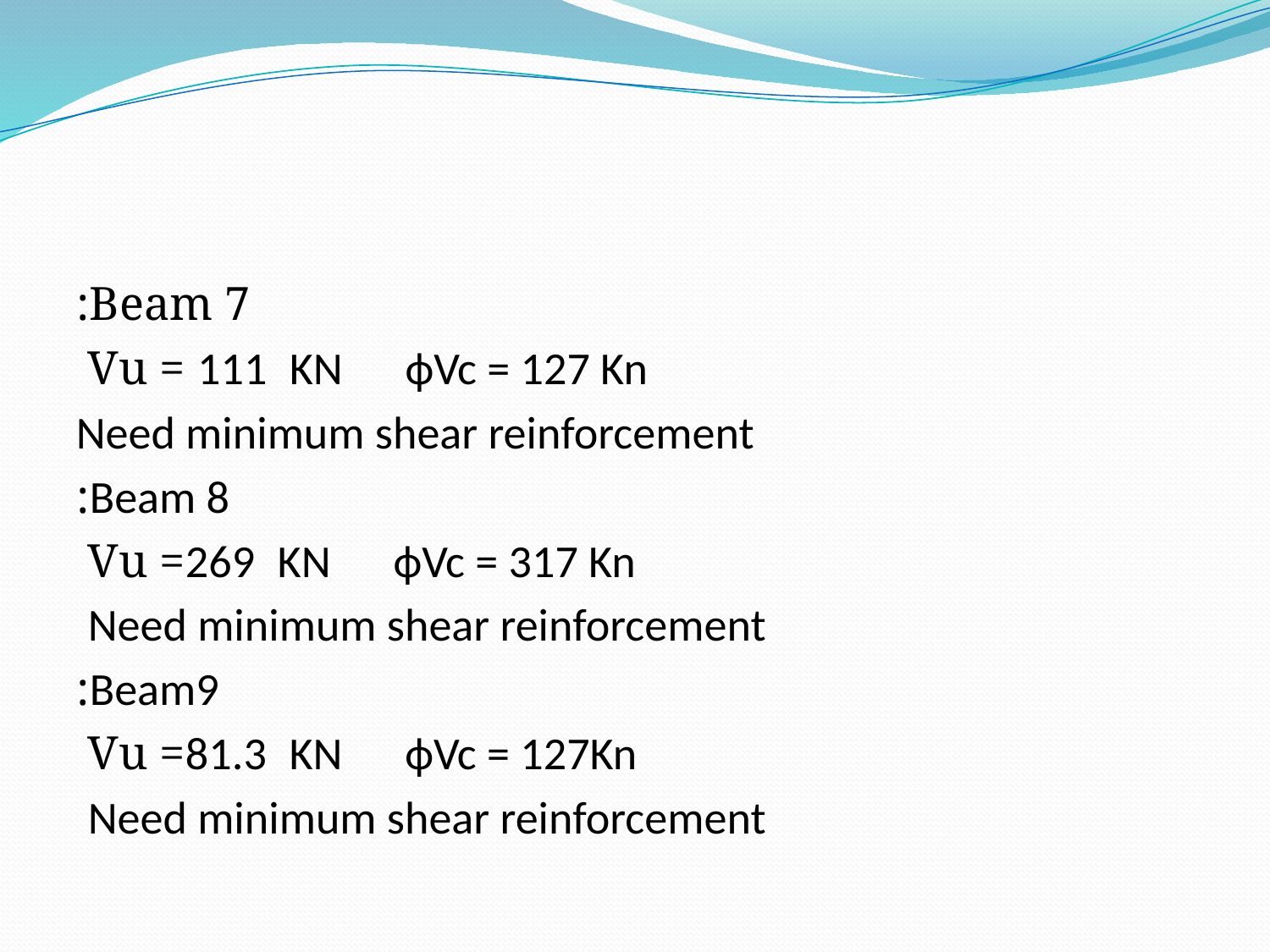

#
Beam 7:
Vu = 111  KN      фVc = 127 Kn
Need minimum shear reinforcement
Beam 8:
Vu =269  KN      фVc = 317 Kn
 Need minimum shear reinforcement
Beam9:
Vu =81.3  KN      фVc = 127Kn
 Need minimum shear reinforcement